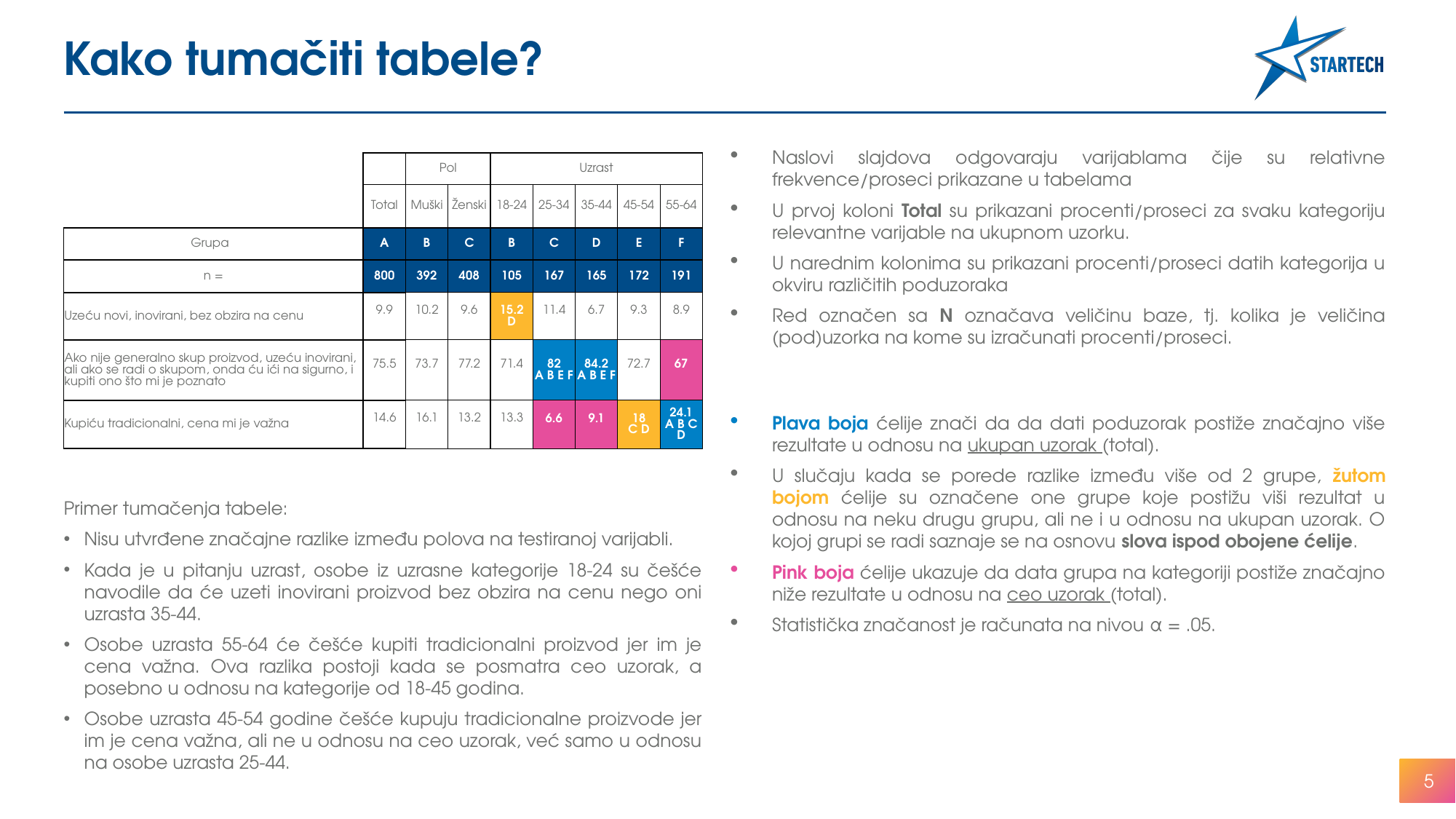

Kako tumačiti tabele?
Naslovi slajdova odgovaraju varijablama čije su relativne frekvence/proseci prikazane u tabelama
U prvoj koloni Total su prikazani procenti/proseci za svaku kategoriju relevantne varijable na ukupnom uzorku.
U narednim kolonima su prikazani procenti/proseci datih kategorija u okviru različitih poduzoraka
Red označen sa N označava veličinu baze, tj. kolika je veličina (pod)uzorka na kome su izračunati procenti/proseci.

|  |  | Pol |  | Uzrast |  |  |  |  |
| --- | --- | --- | --- | --- | --- | --- | --- | --- |
|  | Total | Muški | Ženski | 18-24 | 25-34 | 35-44 | 45-54 | 55-64 |
| Grupa | A | B | C | B | C | D | E | F |
| n = | 800 | 392 | 408 | 105 | 167 | 165 | 172 | 191 |
| Uzeću novi, inovirani, bez obzira na cenu | 9.9 | 10.2 | 9.6 | 15.2 D | 11.4 | 6.7 | 9.3 | 8.9 |
| Ako nije generalno skup proizvod, uzeću inovirani, ali ako se radi o skupom, onda ću ići na sigurno, i kupiti ono što mi je poznato | 75.5 | 73.7 | 77.2 | 71.4 | 82 A B E F | 84.2 A B E F | 72.7 | 67 |
| Kupiću tradicionalni, cena mi je važna | 14.6 | 16.1 | 13.2 | 13.3 | 6.6 | 9.1 | 18 C D | 24.1 A B C D |
Plava boja ćelije znači da da dati poduzorak postiže značajno više rezultate u odnosu na ukupan uzorak (total).
U slučaju kada se porede razlike između više od 2 grupe, žutom bojom ćelije su označene one grupe koje postižu viši rezultat u odnosu na neku drugu grupu, ali ne i u odnosu na ukupan uzorak. O kojoj grupi se radi saznaje se na osnovu slova ispod obojene ćelije.
Pink boja ćelije ukazuje da data grupa na kategoriji postiže značajno niže rezultate u odnosu na ceo uzorak (total).
Statistička značanost je računata na nivou α = .05.

Primer tumačenja tabele:
Nisu utvrđene značajne razlike između polova na testiranoj varijabli.
Kada je u pitanju uzrast, osobe iz uzrasne kategorije 18-24 su češće navodile da će uzeti inovirani proizvod bez obzira na cenu nego oni uzrasta 35-44.
Osobe uzrasta 55-64 će češće kupiti tradicionalni proizvod jer im je cena važna. Ova razlika postoji kada se posmatra ceo uzorak, a posebno u odnosu na kategorije od 18-45 godina.
Osobe uzrasta 45-54 godine češće kupuju tradicionalne proizvode jer im je cena važna, ali ne u odnosu na ceo uzorak, već samo u odnosu na osobe uzrasta 25-44.
5